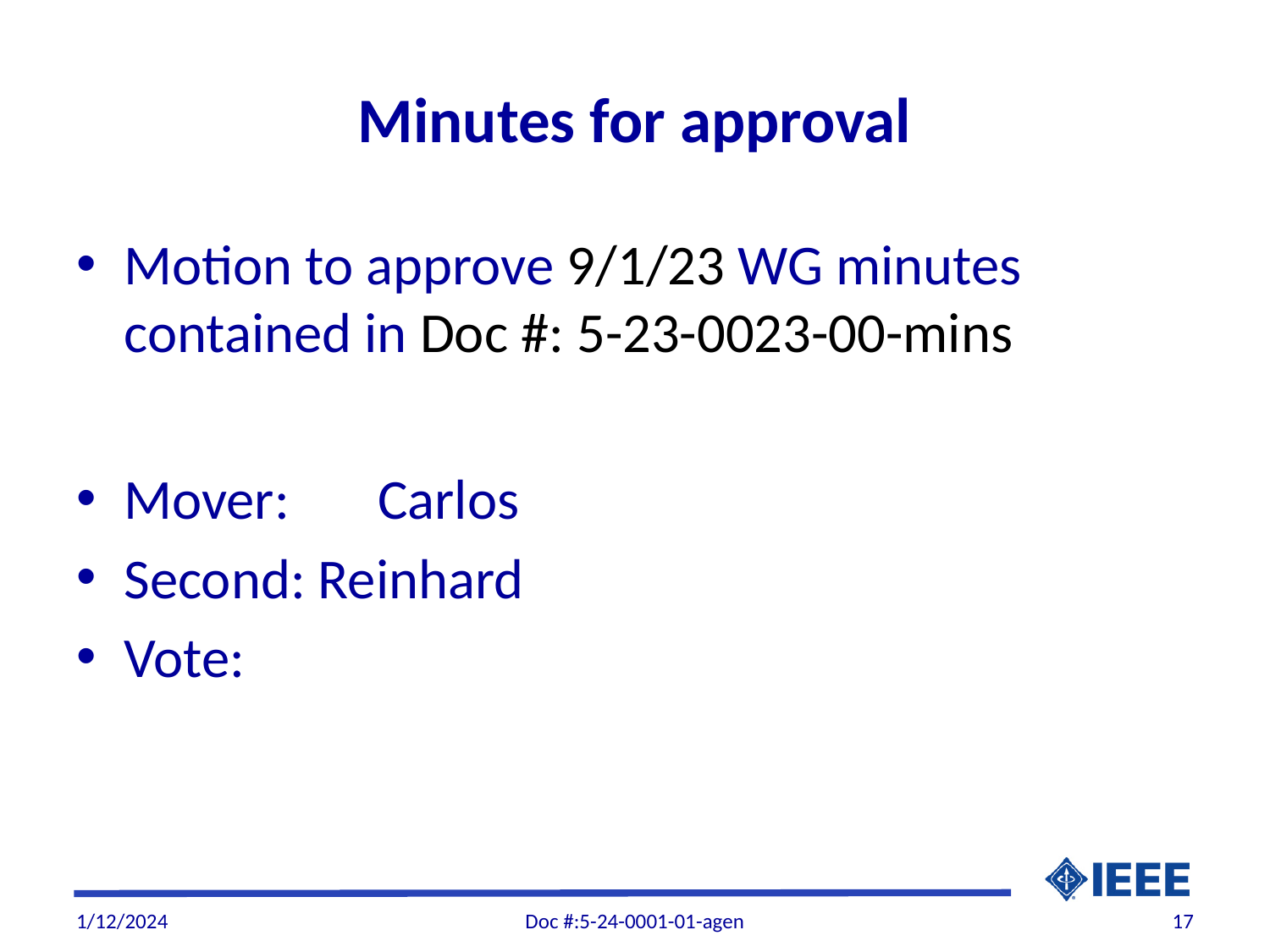

# Minutes for approval
Motion to approve 9/1/23 WG minutes contained in Doc #: 5-23-0023-00-mins

Mover: 	Carlos
Second: Reinhard
Vote:

1/12/2024
Doc #:5-24-0001-01-agen
17